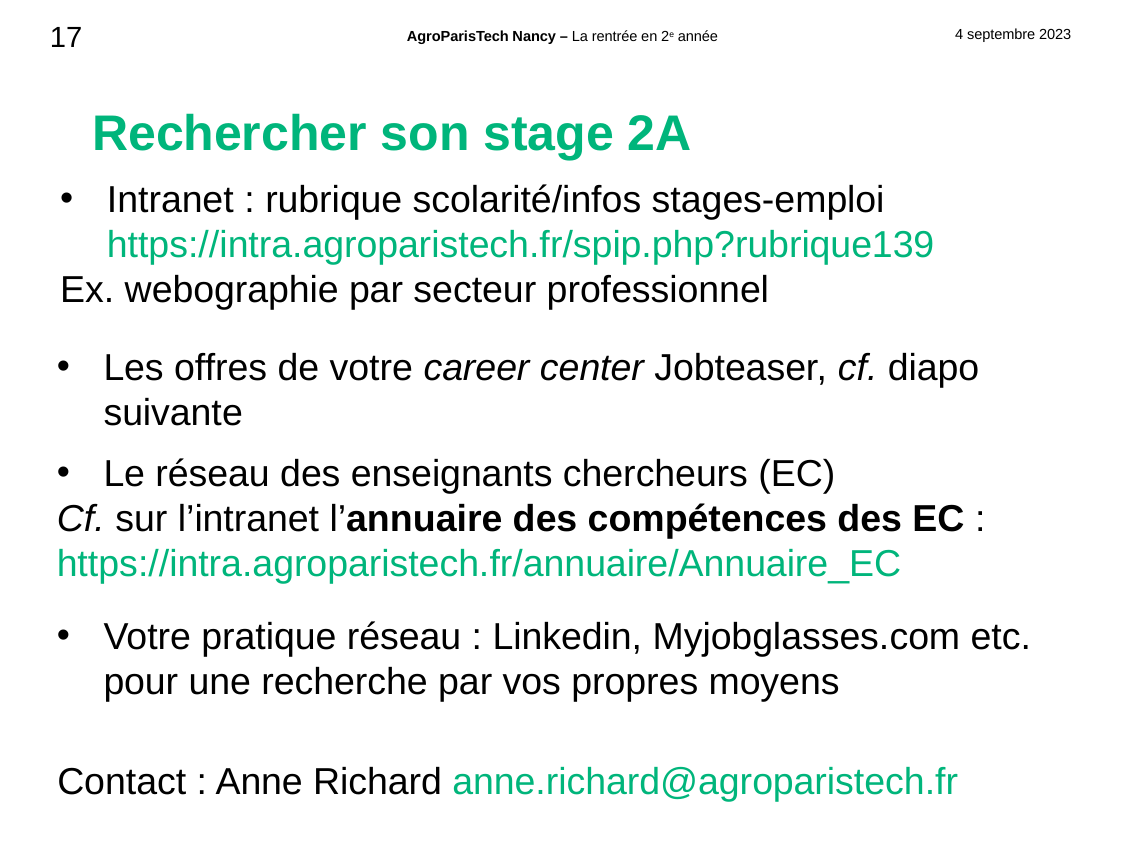

Rechercher son stage 2A
Intranet : rubrique scolarité/infos stages-emploi https://intra.agroparistech.fr/spip.php?rubrique139
Ex. webographie par secteur professionnel
Les offres de votre career center Jobteaser, cf. diapo suivante
Le réseau des enseignants chercheurs (EC)
Cf. sur l’intranet l’annuaire des compétences des EC :
https://intra.agroparistech.fr/annuaire/Annuaire_EC
Votre pratique réseau : Linkedin, Myjobglasses.com etc. pour une recherche par vos propres moyens
Contact : Anne Richard anne.richard@agroparistech.fr